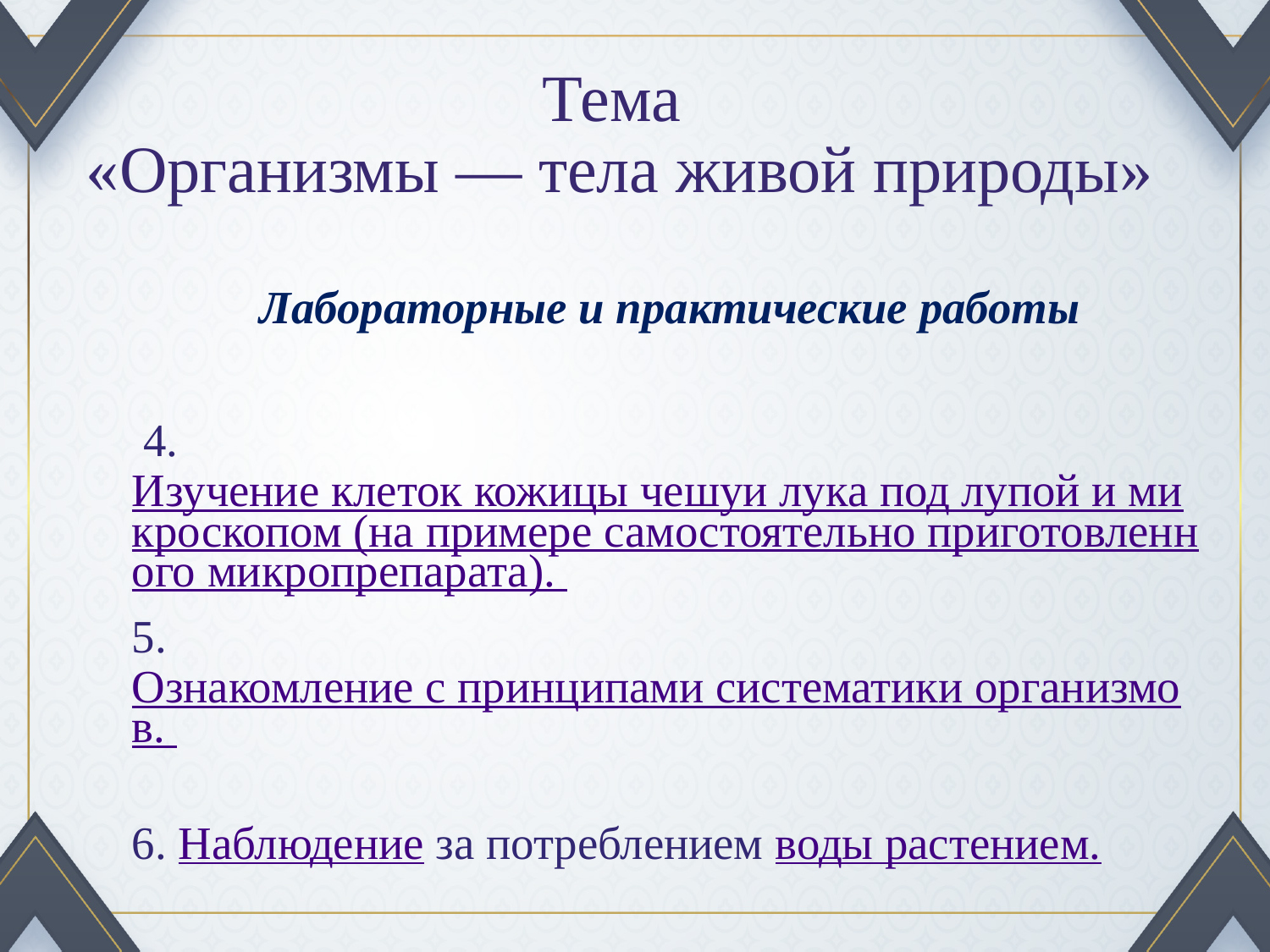

# Тема «Организмы — тела живой природы»
Лабораторные и практические работы

 4. Изучение клеток кожицы чешуи лука под лупой и микроскопом (на примере самостоятельно приготовленного микропрепарата).
5. Ознакомление с принципами систематики организмов.
6. Наблюдение за потреблением воды растением.